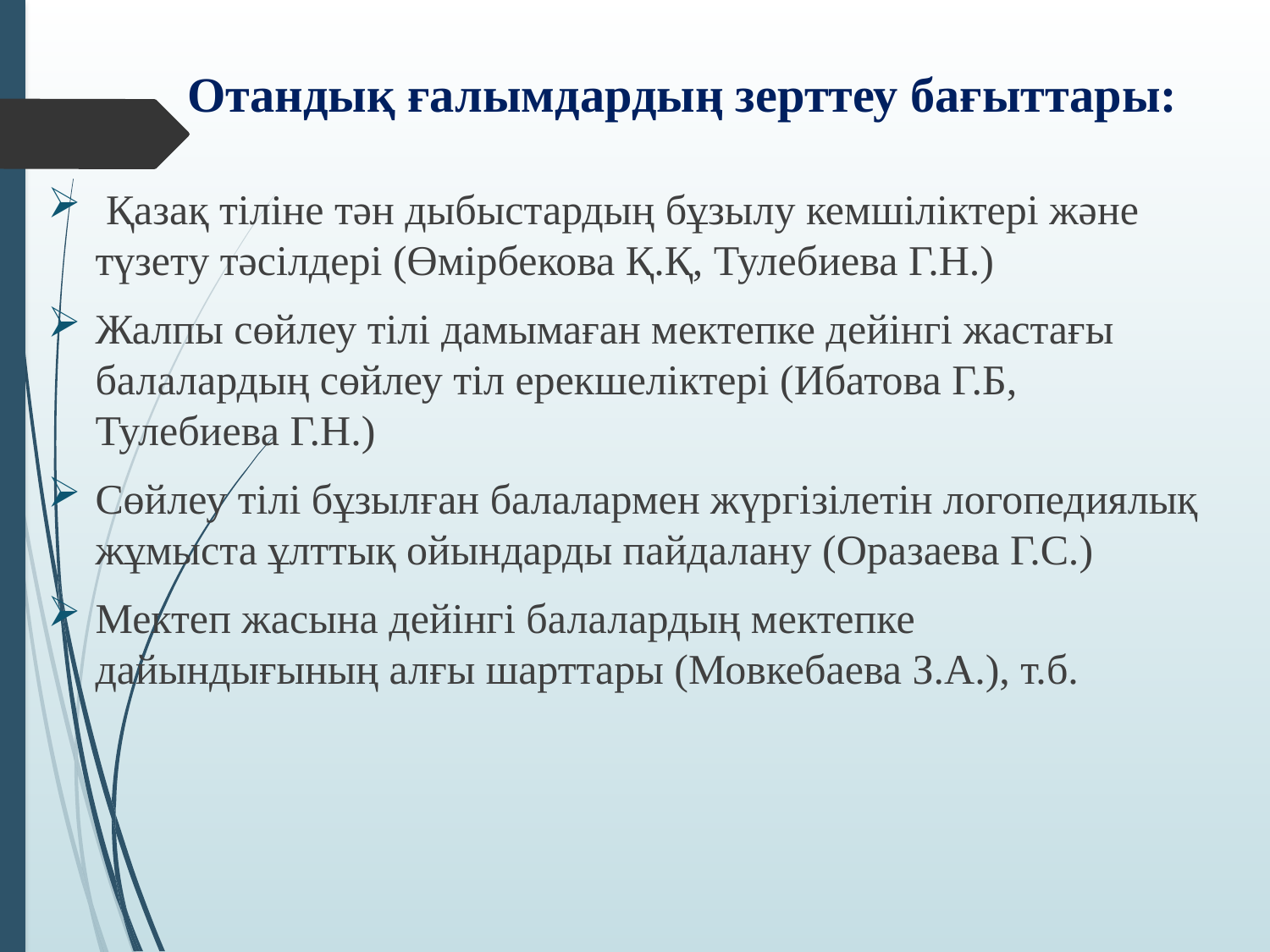

Отандық ғалымдардың зерттеу бағыттары:
 Қазақ тіліне тән дыбыстардың бұзылу кемшіліктері және түзету тәсілдері (Өмірбекова Қ.Қ, Тулебиева Г.Н.)
Жалпы сөйлеу тілі дамымаған мектепке дейінгі жастағы балалардың сөйлеу тіл ерекшеліктері (Ибатова Г.Б, Тулебиева Г.Н.)
Сөйлеу тілі бұзылған балалармен жүргізілетін логопедиялық жұмыста ұлттық ойындарды пайдалану (Оразаева Г.С.)
Мектеп жасына дейінгі балалардың мектепке дайындығының алғы шарттары (Мовкебаева З.А.), т.б.